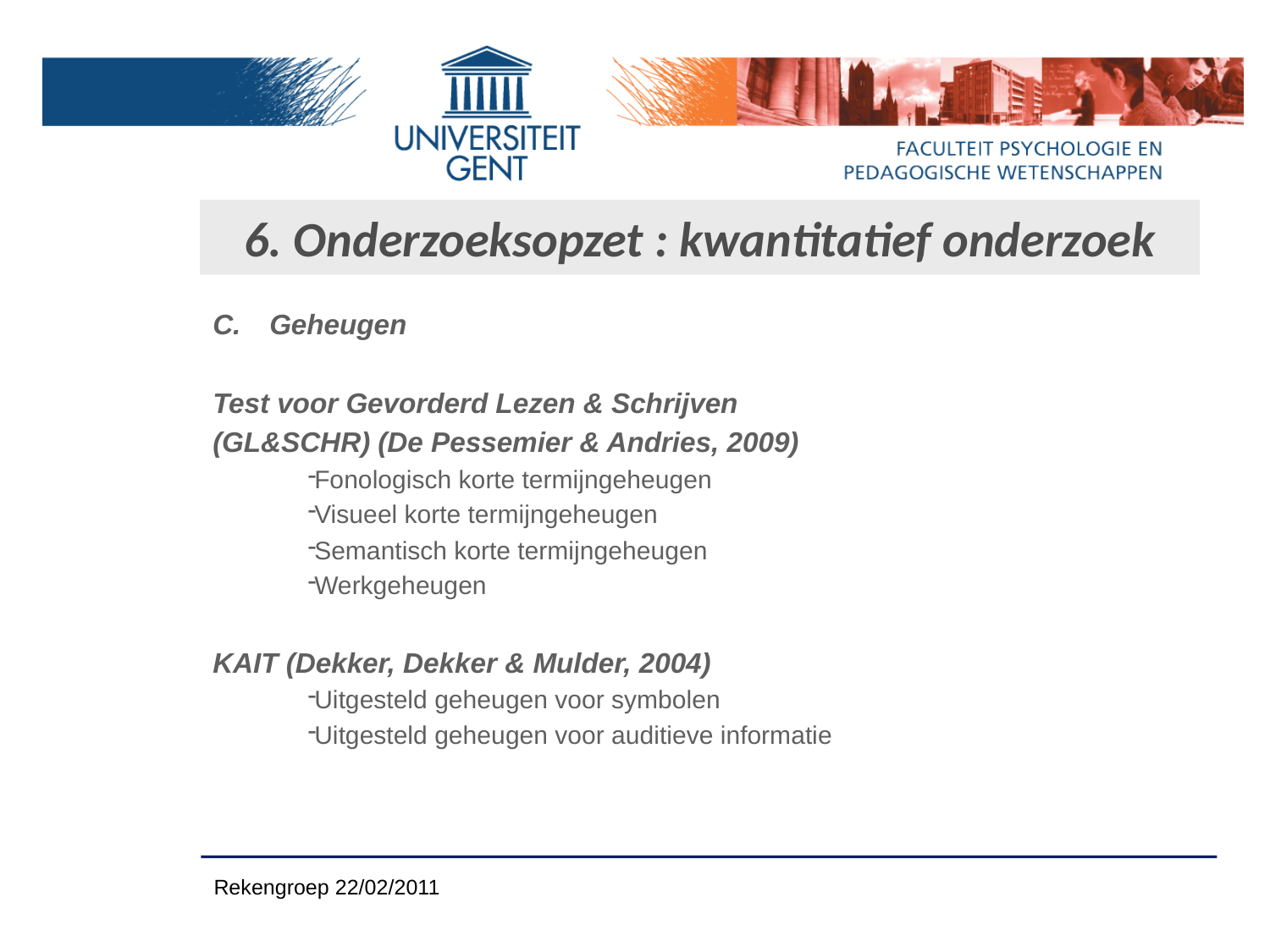

6. Onderzoeksopzet : kwantitatief onderzoek
Geheugen

Test voor Gevorderd Lezen & Schrijven
(GL&SCHR) (De Pessemier & Andries, 2009)
Fonologisch korte termijngeheugen
Visueel korte termijngeheugen
Semantisch korte termijngeheugen
Werkgeheugen

KAIT (Dekker, Dekker & Mulder, 2004)
Uitgesteld geheugen voor symbolen
Uitgesteld geheugen voor auditieve informatie

Rekengroep 22/02/2011